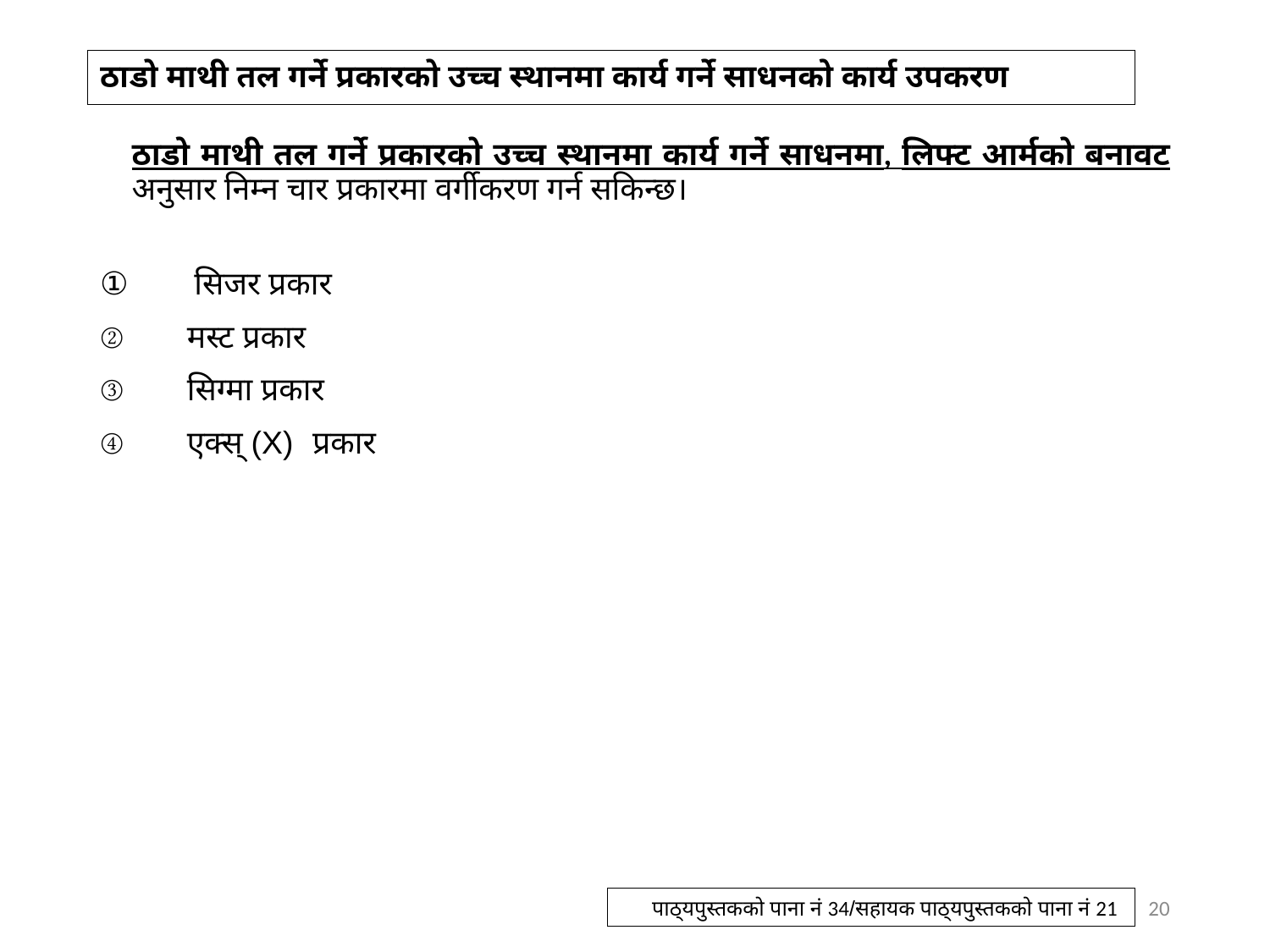

# ठाडो माथी तल गर्ने प्रकारको उच्च स्थानमा कार्य गर्ने साधनको कार्य उपकरण
ठाडो माथी तल गर्ने प्रकारको उच्च स्थानमा कार्य गर्ने साधनमा, लिफ्ट आर्मको बनावट अनुसार निम्न चार प्रकारमा वर्गीकरण गर्न सकिन्छ।

　 सिजर प्रकार
　मस्ट प्रकार
　सिग्मा प्रकार
　एक्स् (X) प्रकार
20
पाठ्यपुस्तकको पाना नं 34/सहायक पाठ्यपुस्तकको पाना नं 21